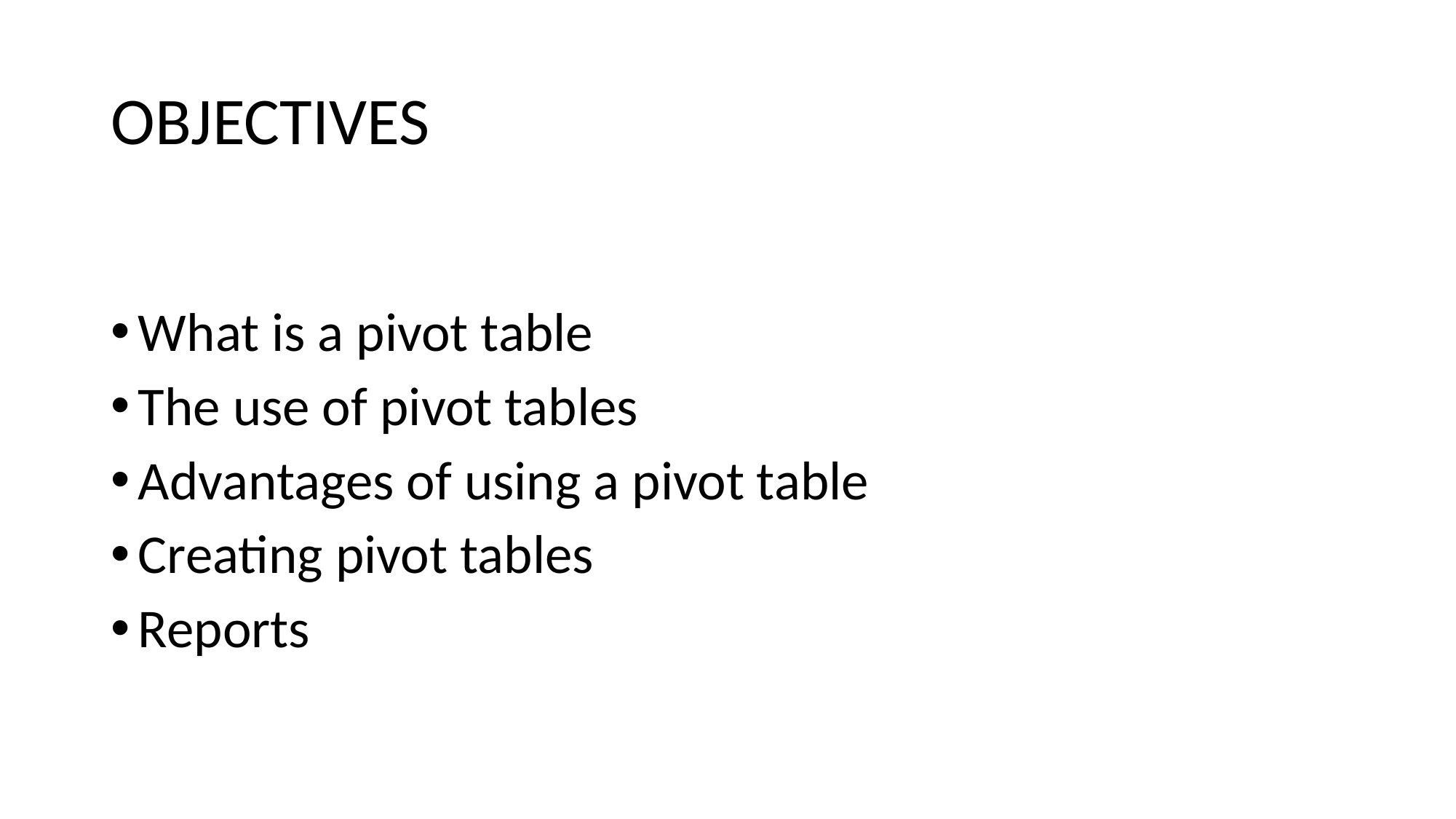

# OBJECTIVES

What is a pivot table
The use of pivot tables
Advantages of using a pivot table
Creating pivot tables
Reports